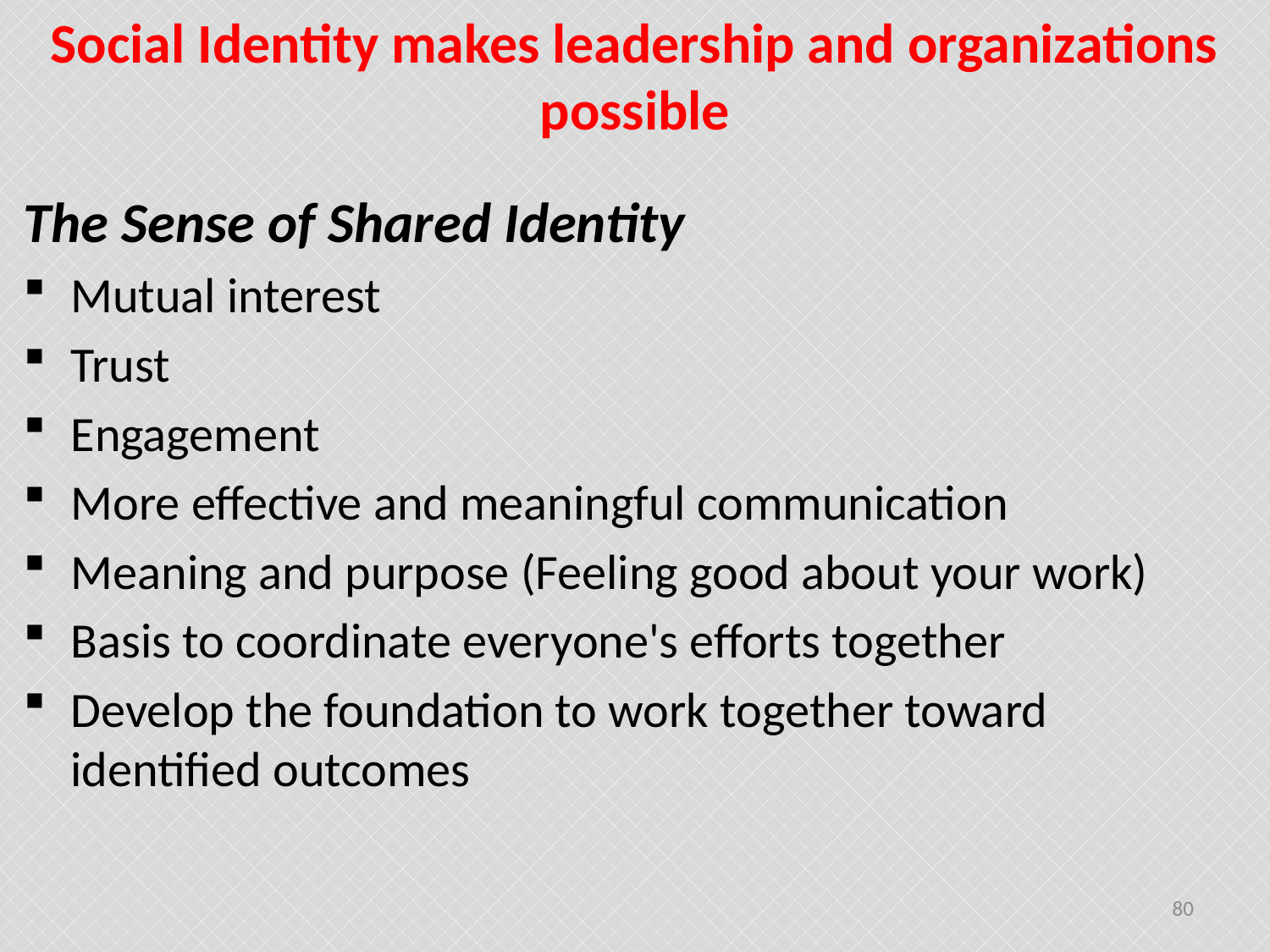

# Social Identity makes leadership and organizations possible
The Sense of Shared Identity
Mutual interest
Trust
Engagement
More effective and meaningful communication
Meaning and purpose (Feeling good about your work)
Basis to coordinate everyone's efforts together
Develop the foundation to work together toward identified outcomes

80